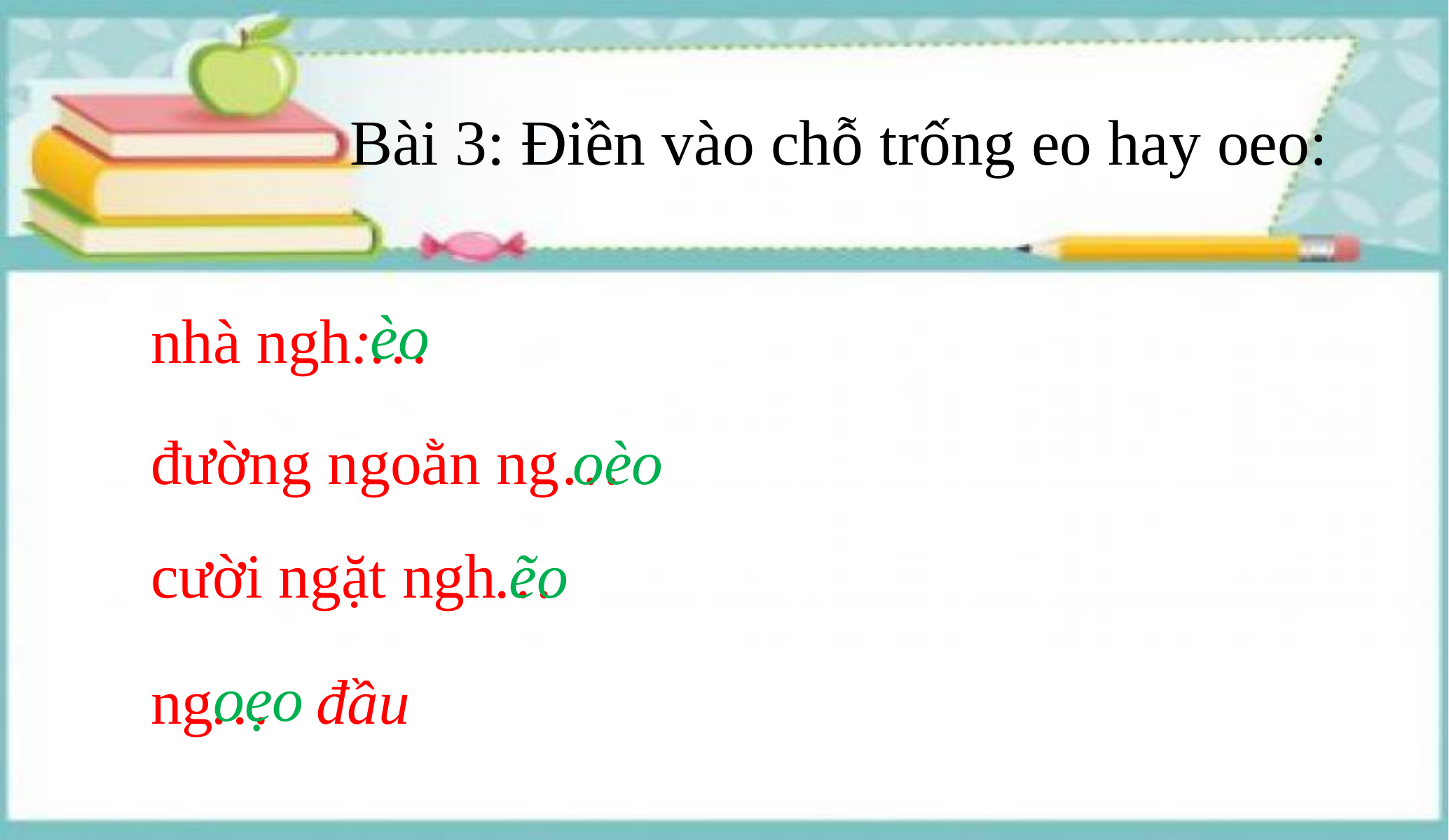

Bài 3: Điền vào chỗ trống eo hay oeo:

 èo
nhà ngh:…
oèo
đường ngoằn ng…
ẽo
cười ngặt ngh…
oẹo
ng…   đầu